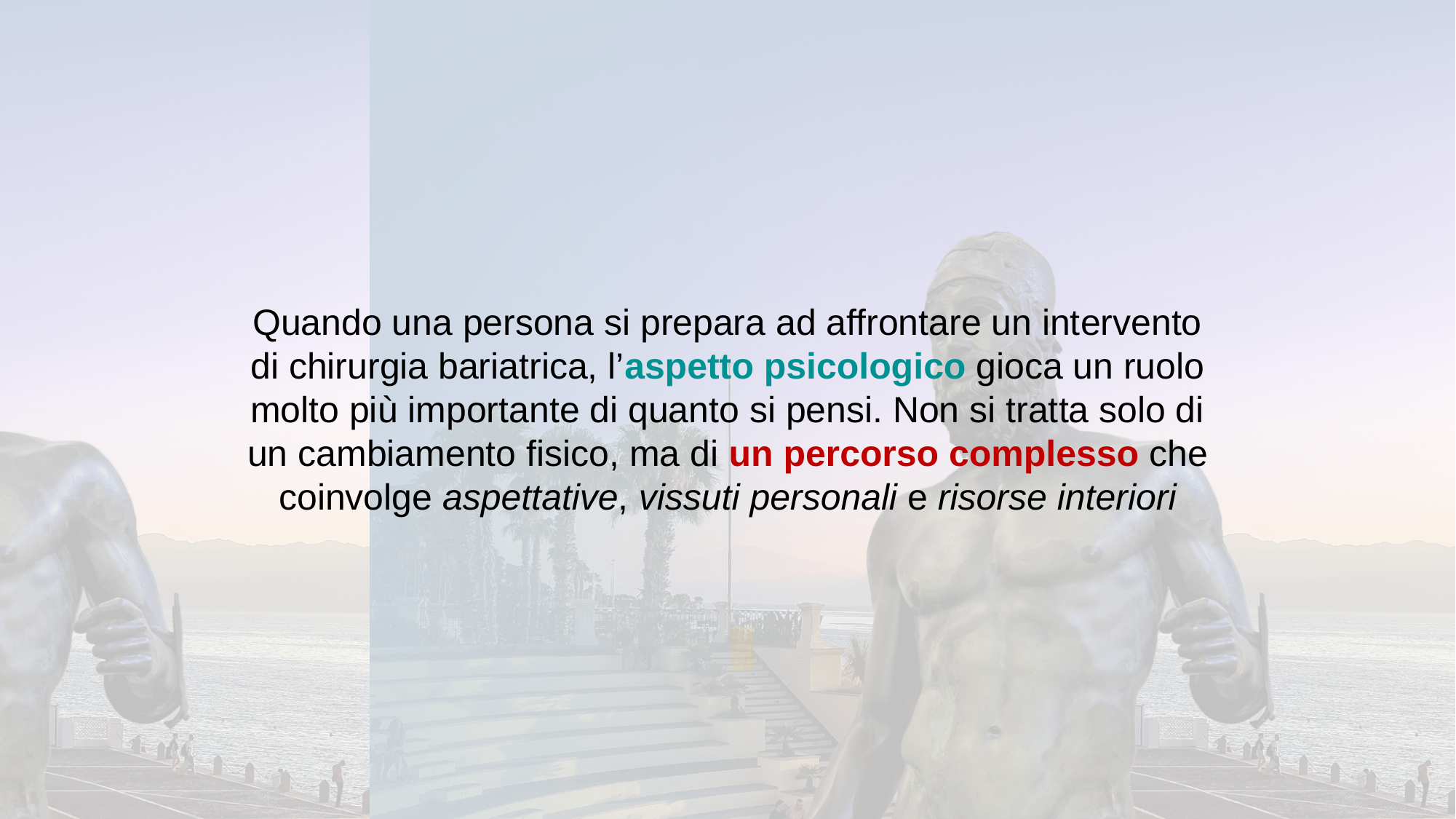

Quando una persona si prepara ad affrontare un intervento di chirurgia bariatrica, l’aspetto psicologico gioca un ruolo molto più importante di quanto si pensi. Non si tratta solo di un cambiamento fisico, ma di un percorso complesso che coinvolge aspettative, vissuti personali e risorse interiori